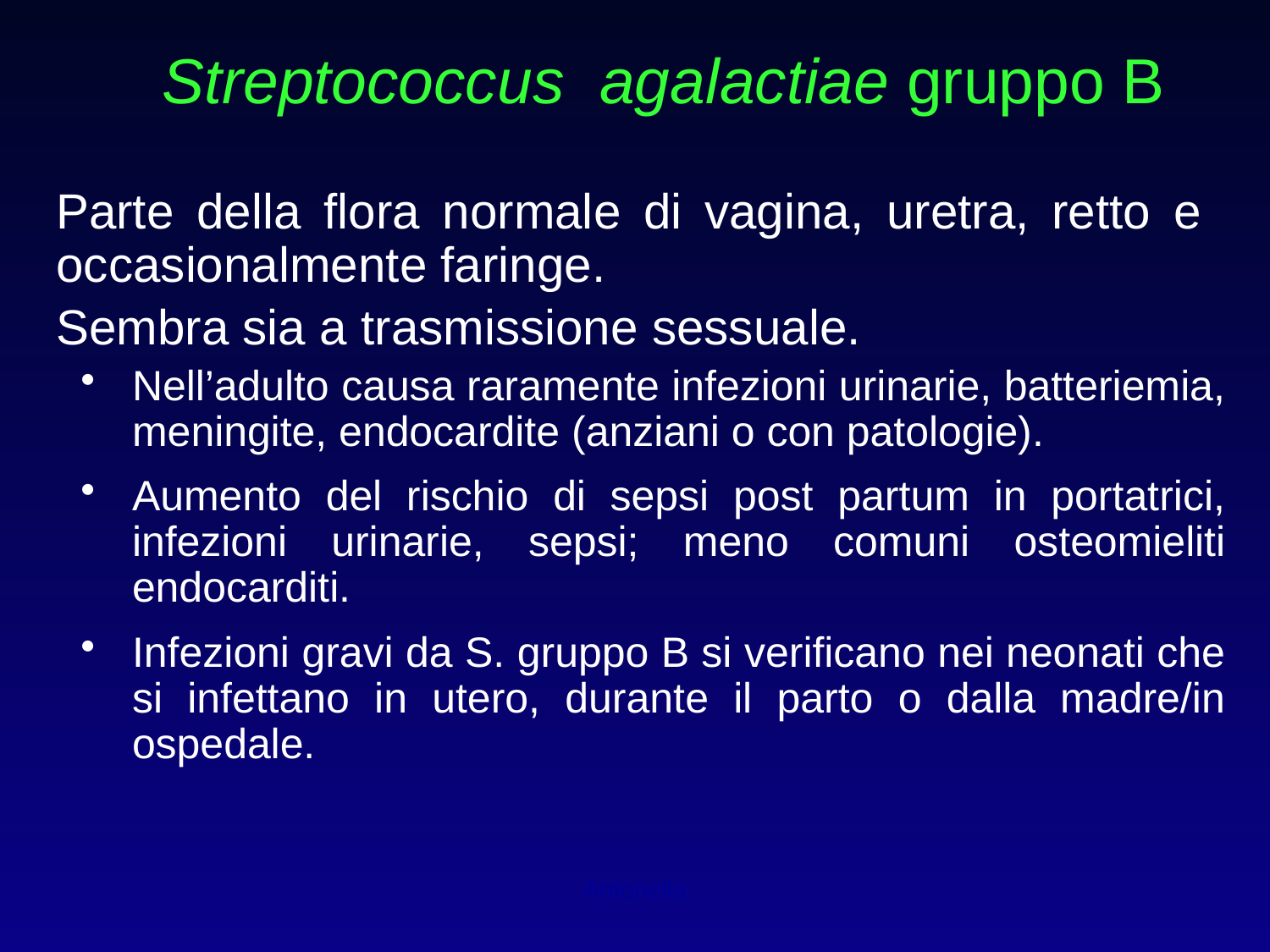

Streptococcus  agalactiae gruppo B
Parte della flora normale di vagina, uretra, retto e  occasionalmente faringe.
Sembra sia a trasmissione sessuale.
Nell’adulto causa raramente infezioni urinarie, batteriemia, meningite, endocardite (anziani o con patologie).
Aumento del rischio di sepsi post partum in portatrici, infezioni urinarie, sepsi; meno comuni osteomieliti endocarditi.
Infezioni gravi da S. gruppo B si verificano nei neonati che si infettano in utero, durante il parto o dalla madre/in ospedale.
Antonella